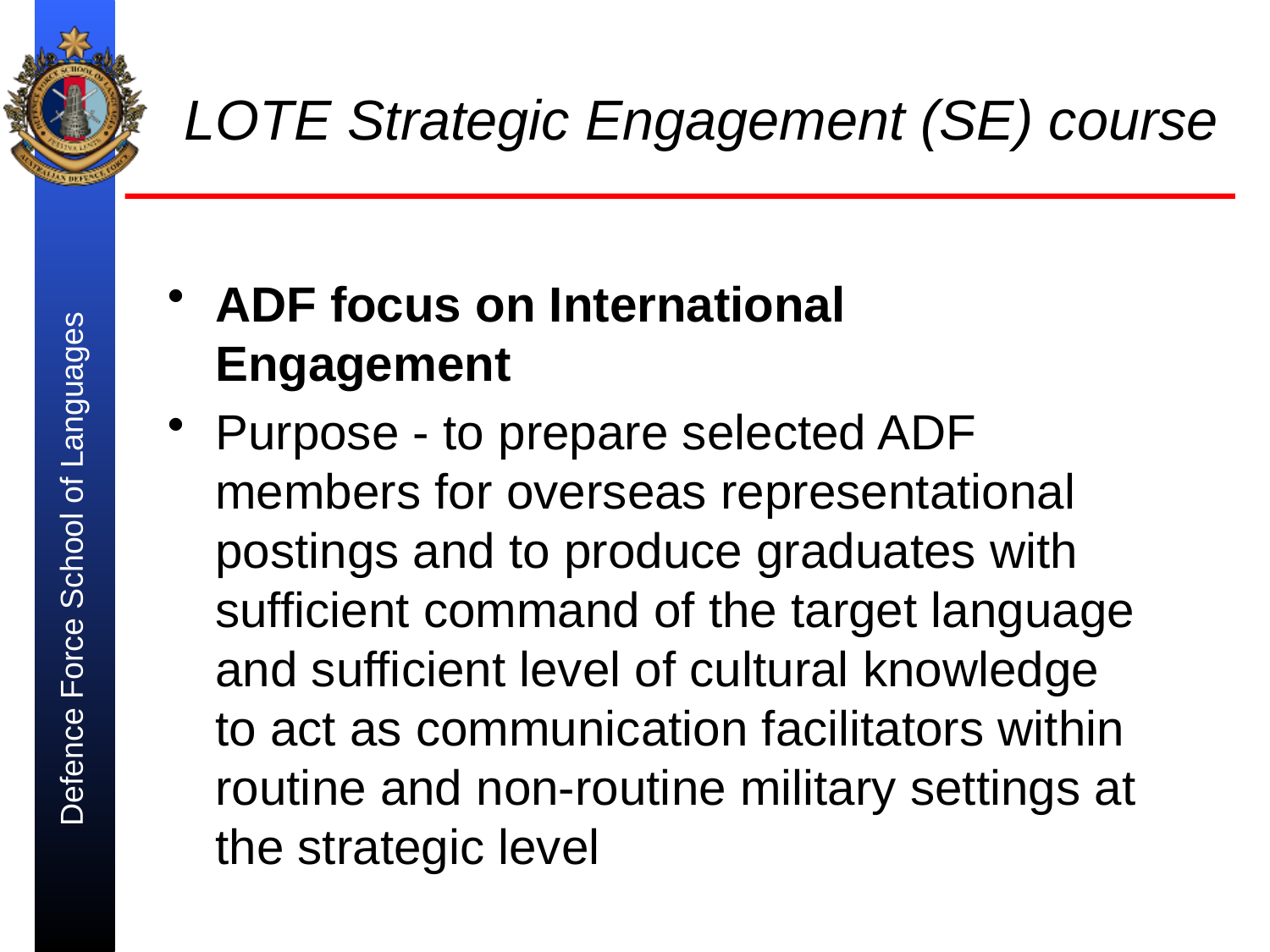

# LOTE Strategic Engagement (SE) course
ADF focus on International Engagement
Purpose - to prepare selected ADF members for overseas representational postings and to produce graduates with sufficient command of the target language and sufficient level of cultural knowledge to act as communication facilitators within routine and non-routine military settings at the strategic level